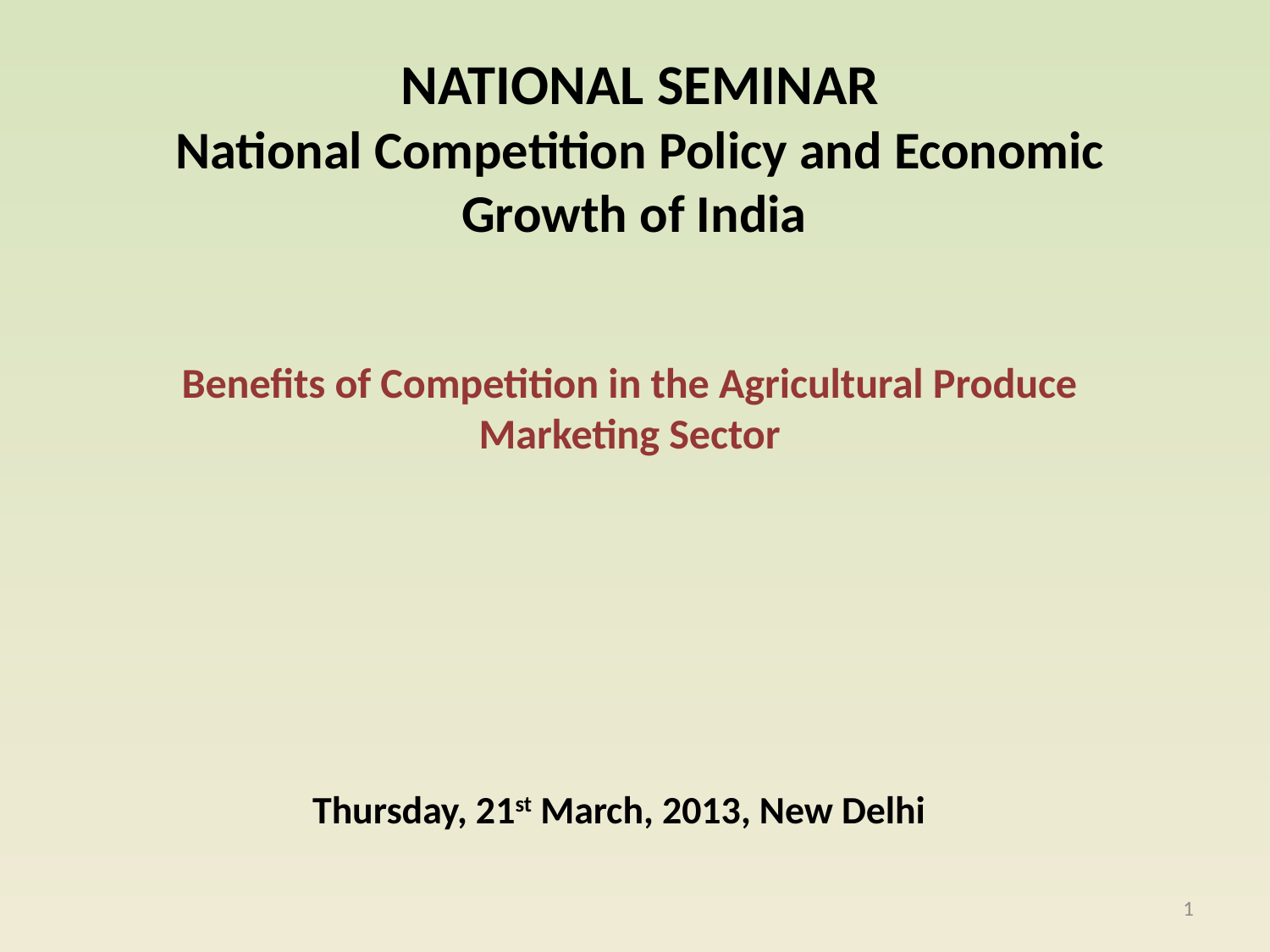

NATIONAL SEMINAR
National Competition Policy and Economic Growth of India
# Benefits of Competition in the Agricultural Produce Marketing Sector

Thursday, 21st March, 2013, New Delhi
1